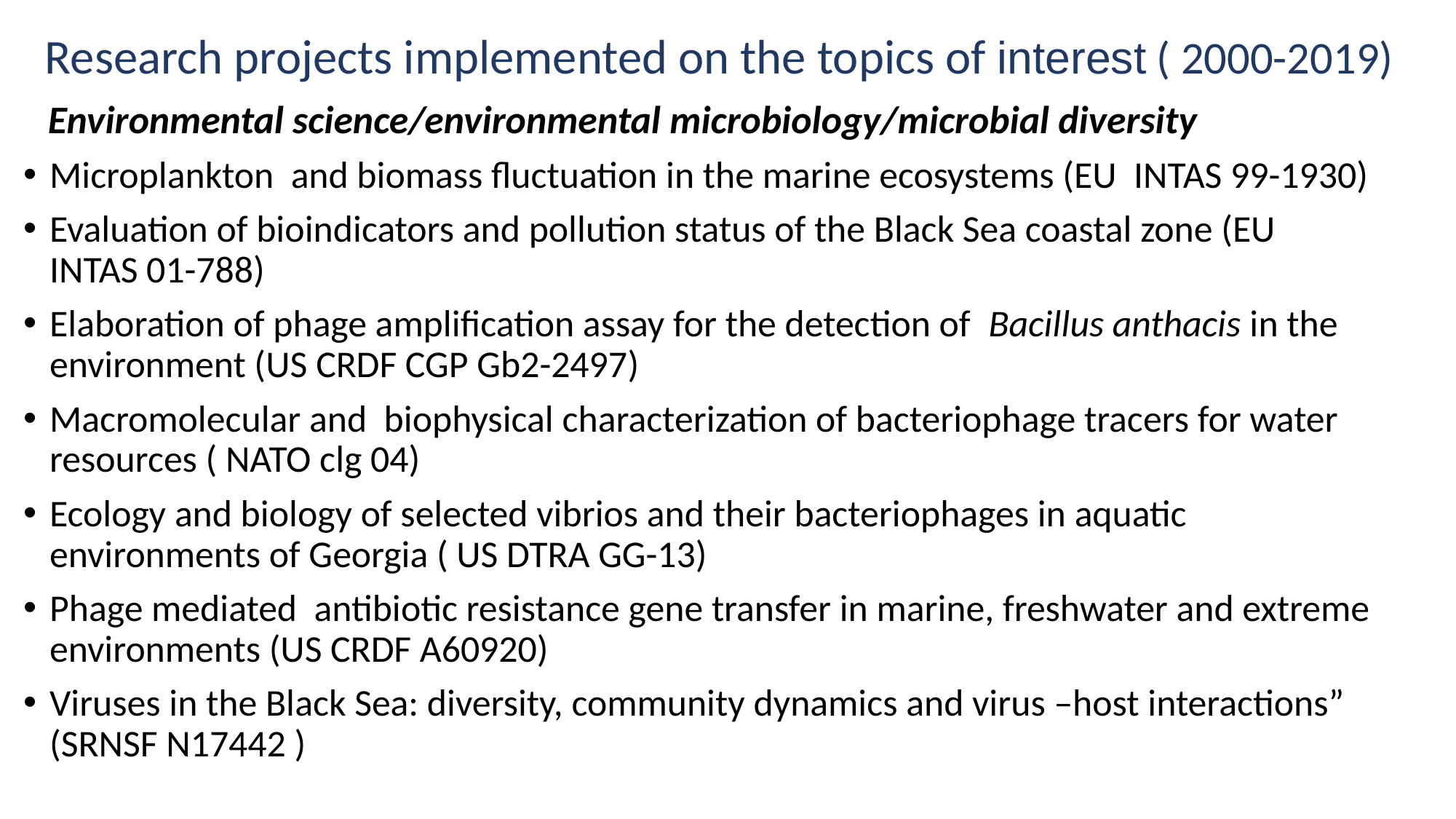

# Research projects implemented on the topics of interest ( 2000-2019)
   Environmental science/environmental microbiology/microbial diversity
Microplankton  and biomass fluctuation in the marine ecosystems (EU  INTAS 99-1930)
Evaluation of bioindicators and pollution status of the Black Sea coastal zone (EU  INTAS 01-788)
Elaboration of phage amplification assay for the detection of  Bacillus anthacis in the environment (US CRDF CGP Gb2-2497)
Macromolecular and  biophysical characterization of bacteriophage tracers for water resources ( NATO clg 04)
Ecology and biology of selected vibrios and their bacteriophages in aquatic environments of Georgia ( US DTRA GG-13)
Phage mediated  antibiotic resistance gene transfer in marine, freshwater and extreme environments (US CRDF A60920)
Viruses in the Black Sea: diversity, community dynamics and virus –host interactions” (SRNSF N17442 )